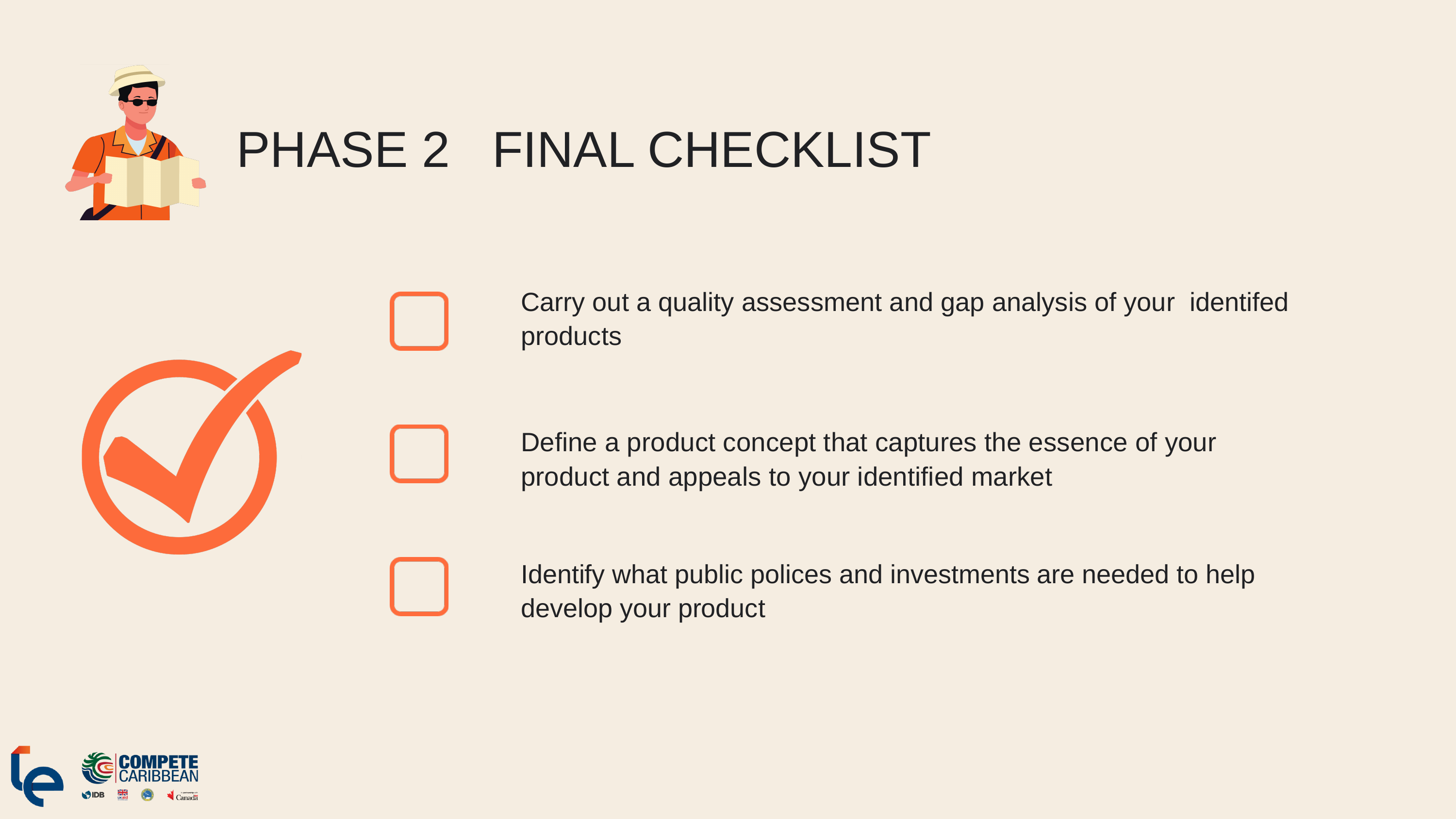

PHASE 2   FINAL CHECKLIST

Carry out a quality assessment and gap analysis of your  identifed products

Define a product concept that captures the essence of your product and appeals to your identified market

Identify what public polices and investments are needed to help develop your product